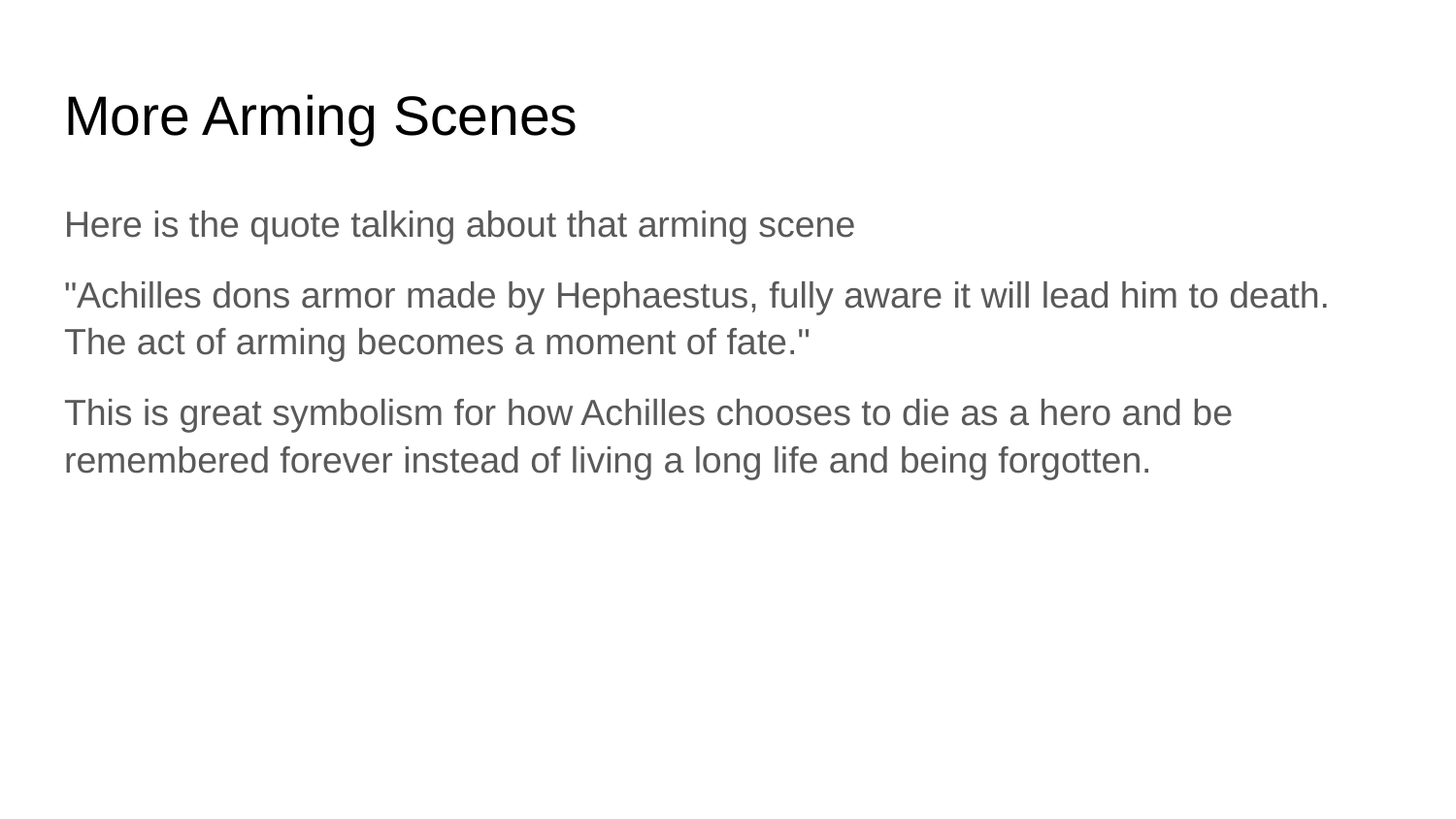

# More Arming Scenes
Here is the quote talking about that arming scene
"Achilles dons armor made by Hephaestus, fully aware it will lead him to death. The act of arming becomes a moment of fate."
This is great symbolism for how Achilles chooses to die as a hero and be remembered forever instead of living a long life and being forgotten.